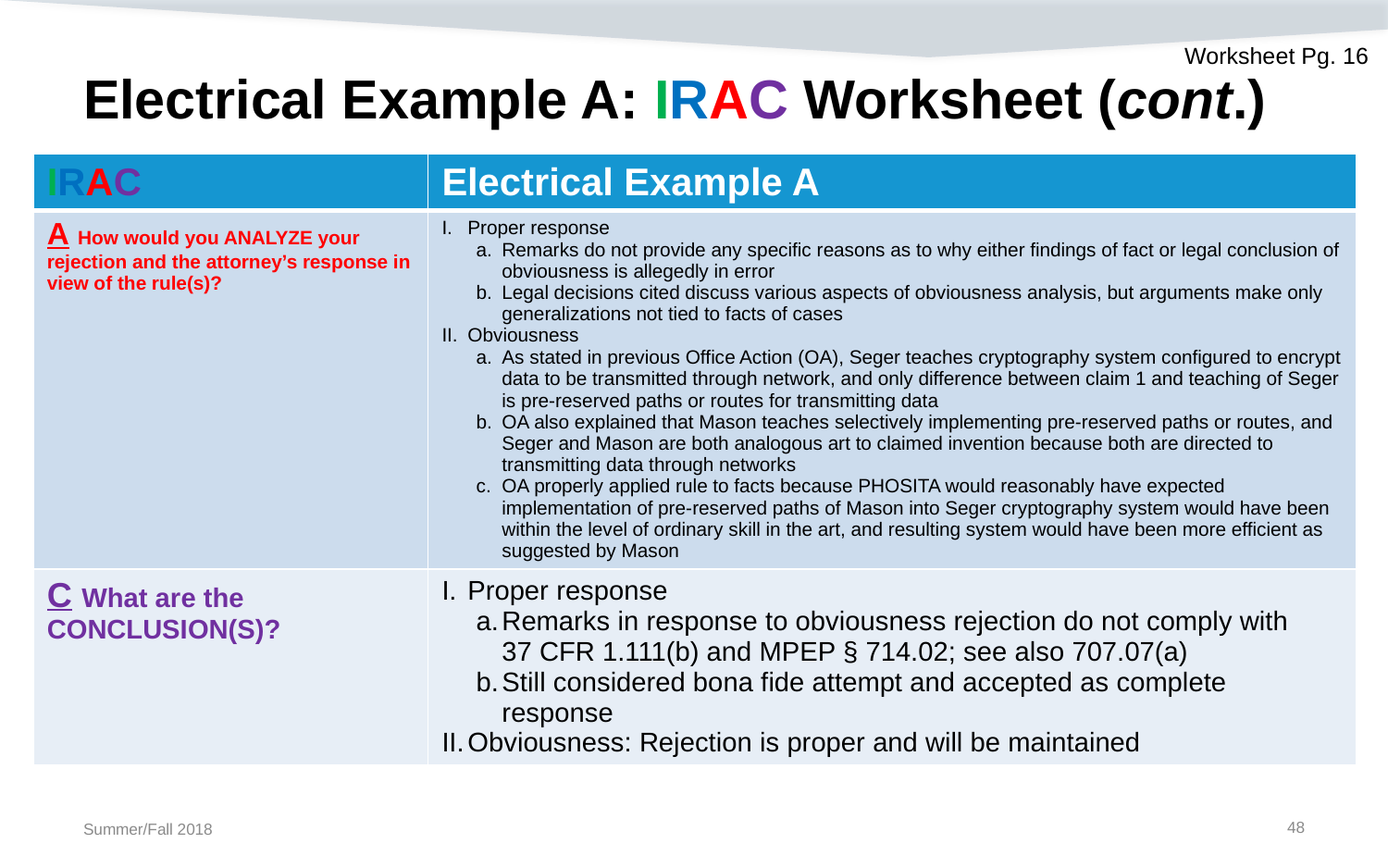

Worksheet Pg. 16
# Electrical Example A: IRAC Worksheet (cont.)
| IRAC | Electrical Example A |
| --- | --- |
| A How would you ANALYZE your rejection and the attorney’s response in view of the rule(s)? | Proper response Remarks do not provide any specific reasons as to why either findings of fact or legal conclusion of obviousness is allegedly in error Legal decisions cited discuss various aspects of obviousness analysis, but arguments make only generalizations not tied to facts of cases Obviousness As stated in previous Office Action (OA), Seger teaches cryptography system configured to encrypt data to be transmitted through network, and only difference between claim 1 and teaching of Seger is pre-reserved paths or routes for transmitting data OA also explained that Mason teaches selectively implementing pre-reserved paths or routes, and Seger and Mason are both analogous art to claimed invention because both are directed to transmitting data through networks OA properly applied rule to facts because PHOSITA would reasonably have expected implementation of pre-reserved paths of Mason into Seger cryptography system would have been within the level of ordinary skill in the art, and resulting system would have been more efficient as suggested by Mason |
| C What are the CONCLUSION(S)? | Proper response Remarks in response to obviousness rejection do not comply with 37 CFR 1.111(b) and MPEP § 714.02; see also 707.07(a) Still considered bona fide attempt and accepted as complete response Obviousness: Rejection is proper and will be maintained |
48
Summer/Fall 2018